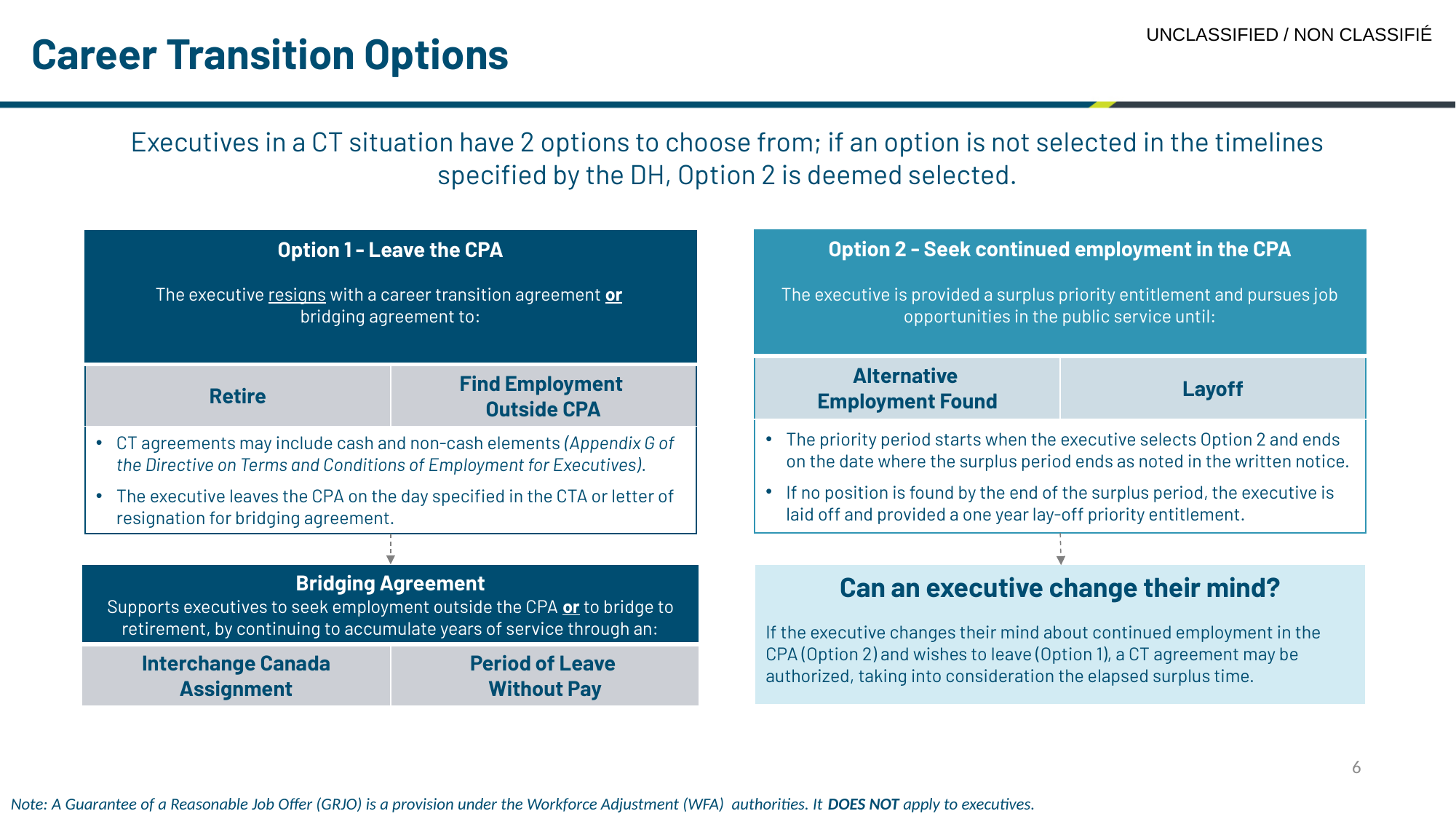

Career Transition Options
Executives in a CT situation have 2 options to choose from; if an option is not selected in the timelines specified by the DH, Option 2 is deemed selected.

| Option 2 - Seek continued employment in the CPA The executive is provided a surplus priority entitlement and pursues job opportunities in the public service until: |  |
| --- | --- |
| Alternative Employment Found | Layoff |
| The priority period starts when the executive selects Option 2 and ends on the date where the surplus period ends as noted in the written notice. If no position is found by the end of the surplus period, the executive is laid off and provided a one year lay-off priority entitlement. |  |
| Option 1 - Leave the CPA The executive resigns with a career transition agreement or bridging agreement to: |  |
| --- | --- |
| Retire | Find Employment Outside CPA |
| CT agreements may include cash and non-cash elements (Appendix G of the Directive on Terms and Conditions of Employment for Executives). The executive leaves the CPA on the day specified in the CTA or letter of resignation for bridging agreement. |  |

| Bridging Agreement Supports executives to seek employment outside the CPA or to bridge to retirement, by continuing to accumulate years of service through an: |  |
| --- | --- |
| Interchange Canada Assignment | Period of Leave Without Pay |
| Can an executive change their mind? If the executive changes their mind about continued employment in the CPA (Option 2) and wishes to leave (Option 1), a CT agreement may be authorized, taking into consideration the elapsed surplus time. |
| --- |
6
Note: A Guarantee of a Reasonable Job Offer (GRJO) is a provision under the Workforce Adjustment (WFA)  authorities. It DOES NOT apply to executives.